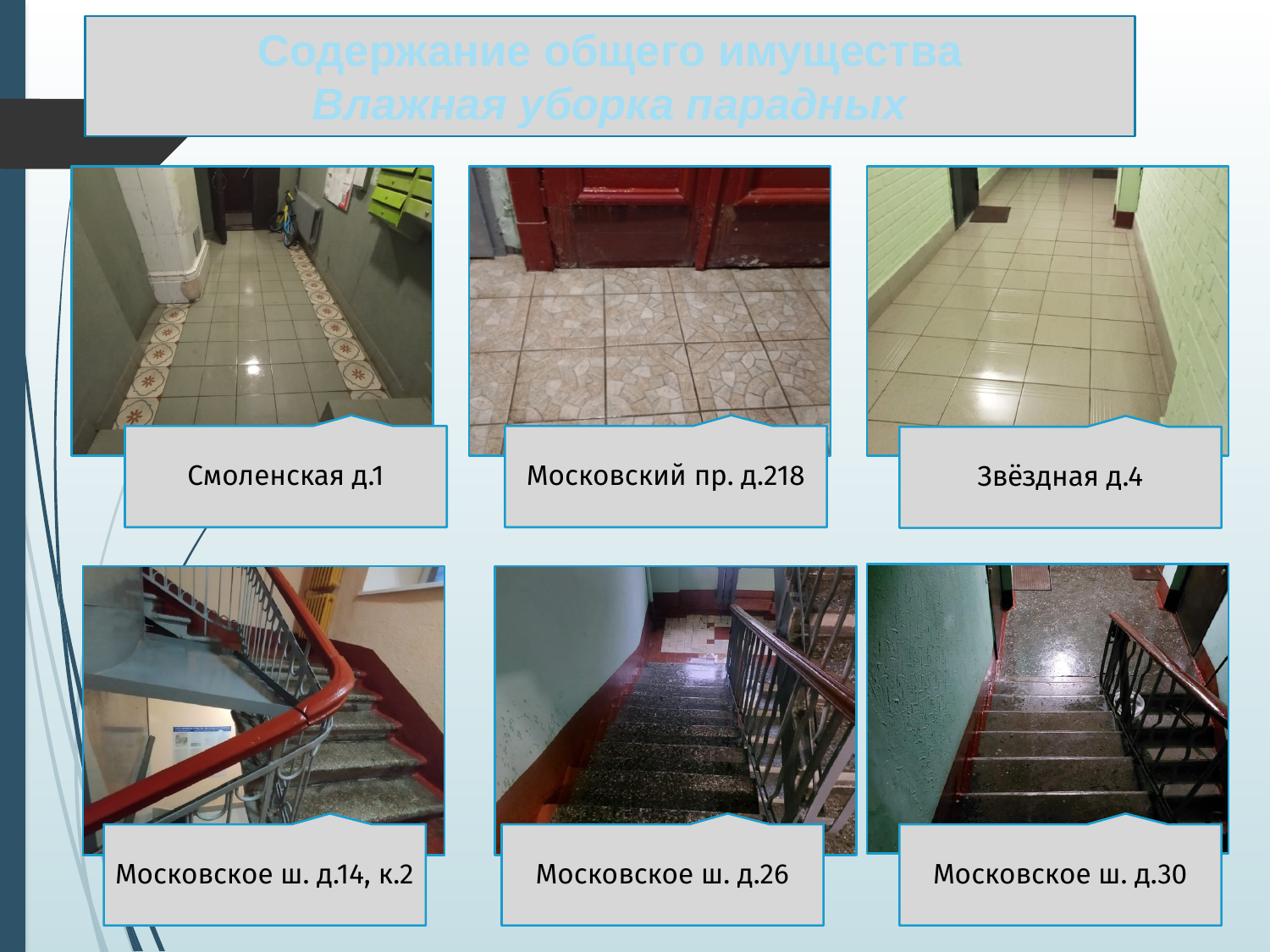

# Содержание общего имущества Влажная уборка парадных
Смоленская д.1
Московский пр. д.218
Звёздная д.4
Московское ш. д.14, к.2
Московское ш. д.26
Московское ш. д.30